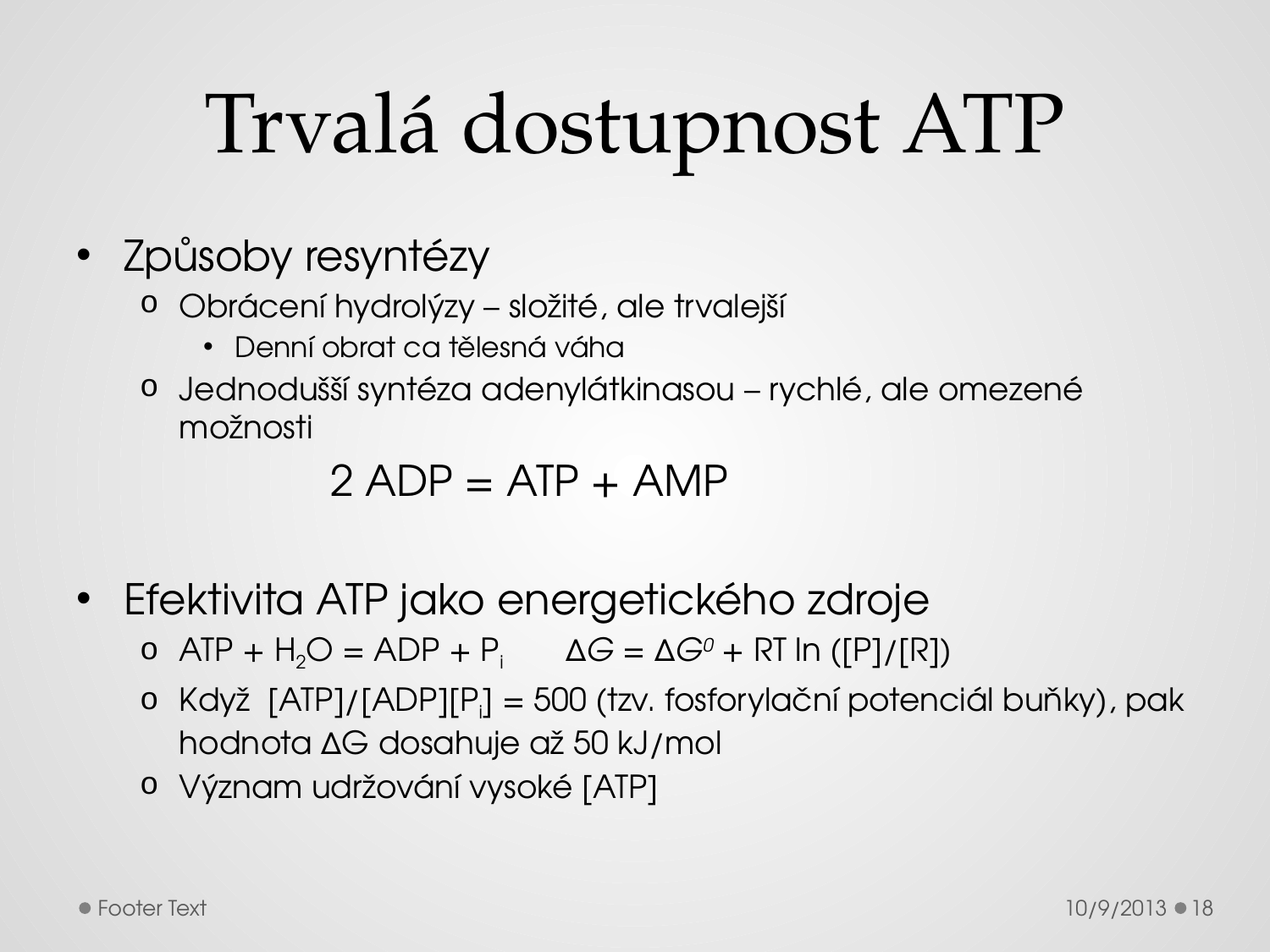

# Trvalá dostupnost ATP
Způsoby resyntézy
Obrácení hydrolýzy – složité, ale trvalejší
Denní obrat ca tělesná váha
Jednodušší syntéza adenylátkinasou – rychlé, ale omezené možnosti
      		2 ADP = ATP + AMP

Efektivita ATP jako energetického zdroje
ATP + H2O = ADP + Pi       ΔG = ΔG0 + RT ln ([P]/[R])
Když  [ATP]/[ADP][Pi] = 500 (tzv. fosforylační potenciál buňky), pak hodnota ΔG dosahuje až 50 kJ/mol
Význam udržování vysoké [ATP]
Footer Text
10/9/2013
18